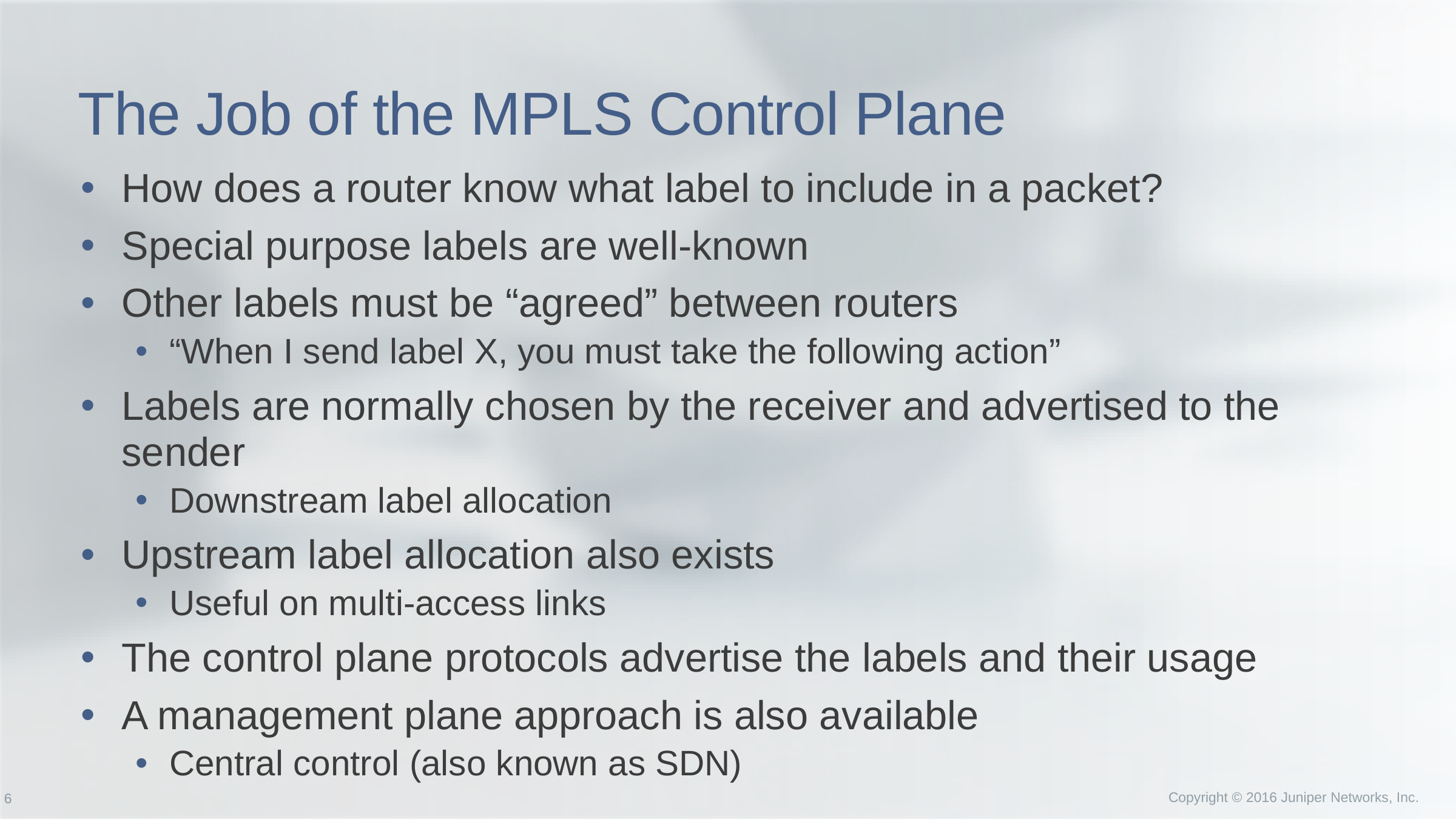

# The Job of the MPLS Control Plane
How does a router know what label to include in a packet?
Special purpose labels are well-known
Other labels must be “agreed” between routers
“When I send label X, you must take the following action”
Labels are normally chosen by the receiver and advertised to the sender
Downstream label allocation
Upstream label allocation also exists
Useful on multi-access links
The control plane protocols advertise the labels and their usage
A management plane approach is also available
Central control (also known as SDN)